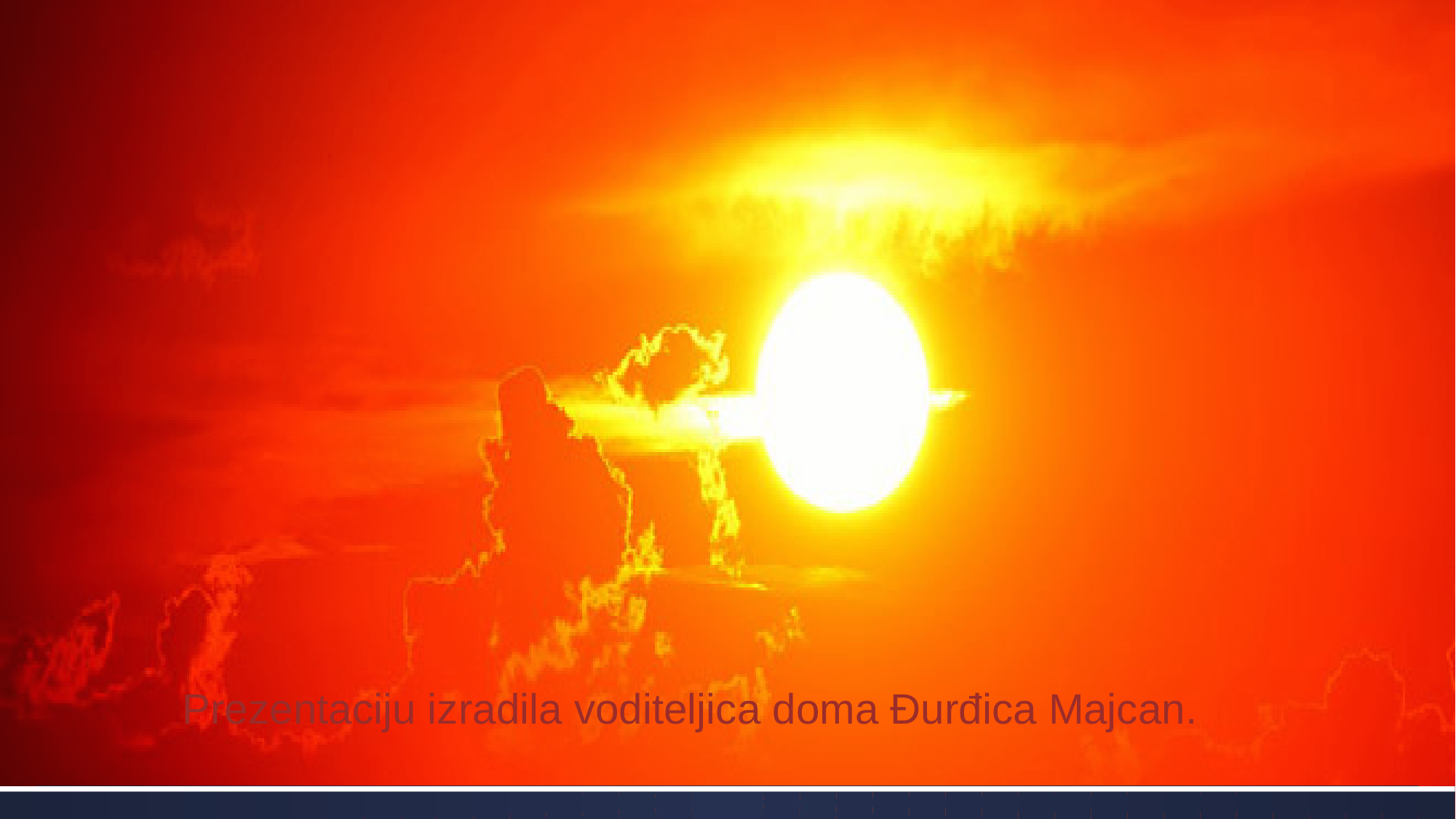

# Prezentaciju izradila voditeljica doma Đurđica Majcan.